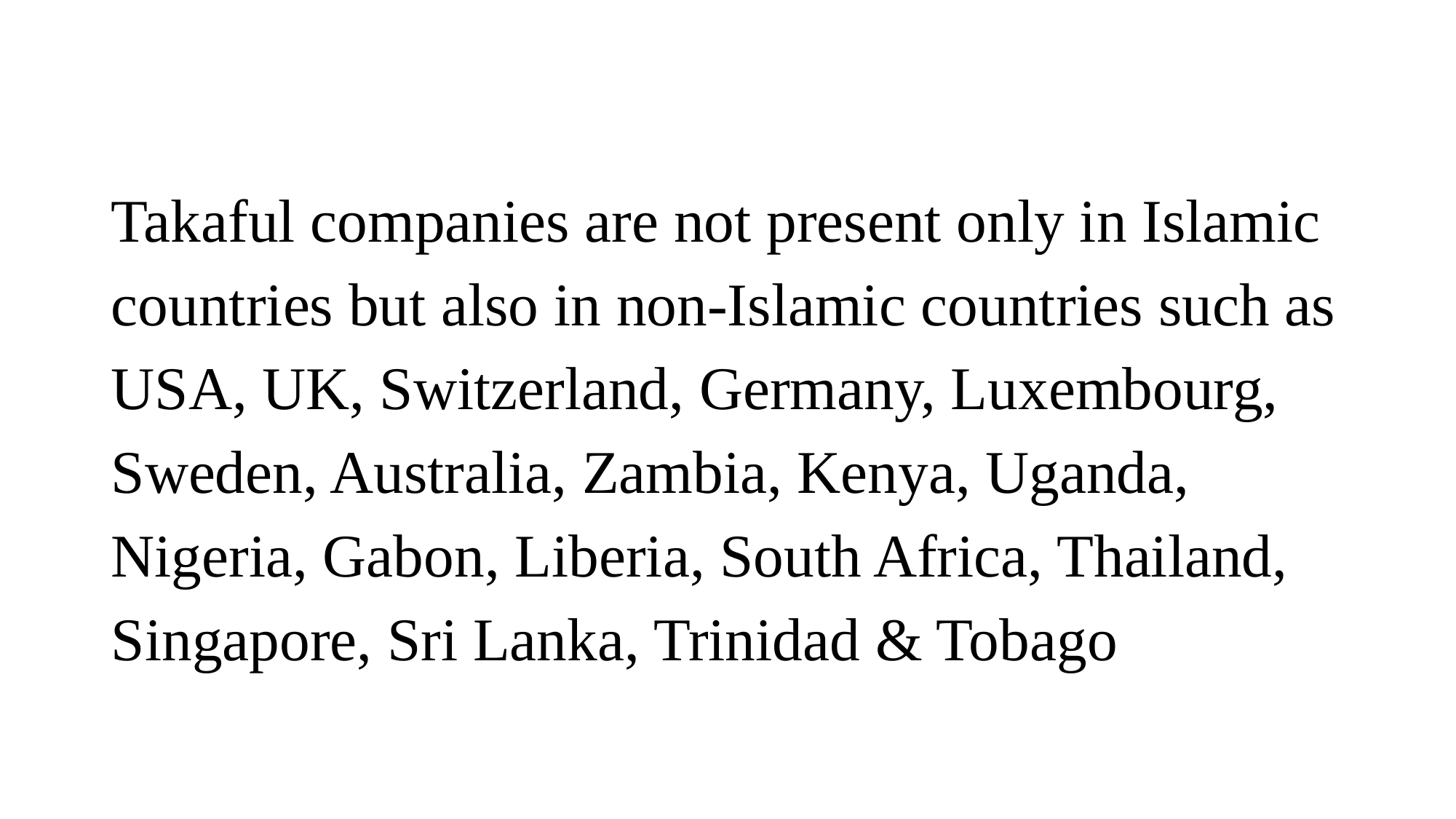

Takaful companies are not present only in Islamic countries but also in non-Islamic countries such as USA, UK, Switzerland, Germany, Luxembourg, Sweden, Australia, Zambia, Kenya, Uganda, Nigeria, Gabon, Liberia, South Africa, Thailand, Singapore, Sri Lanka, Trinidad & Tobago